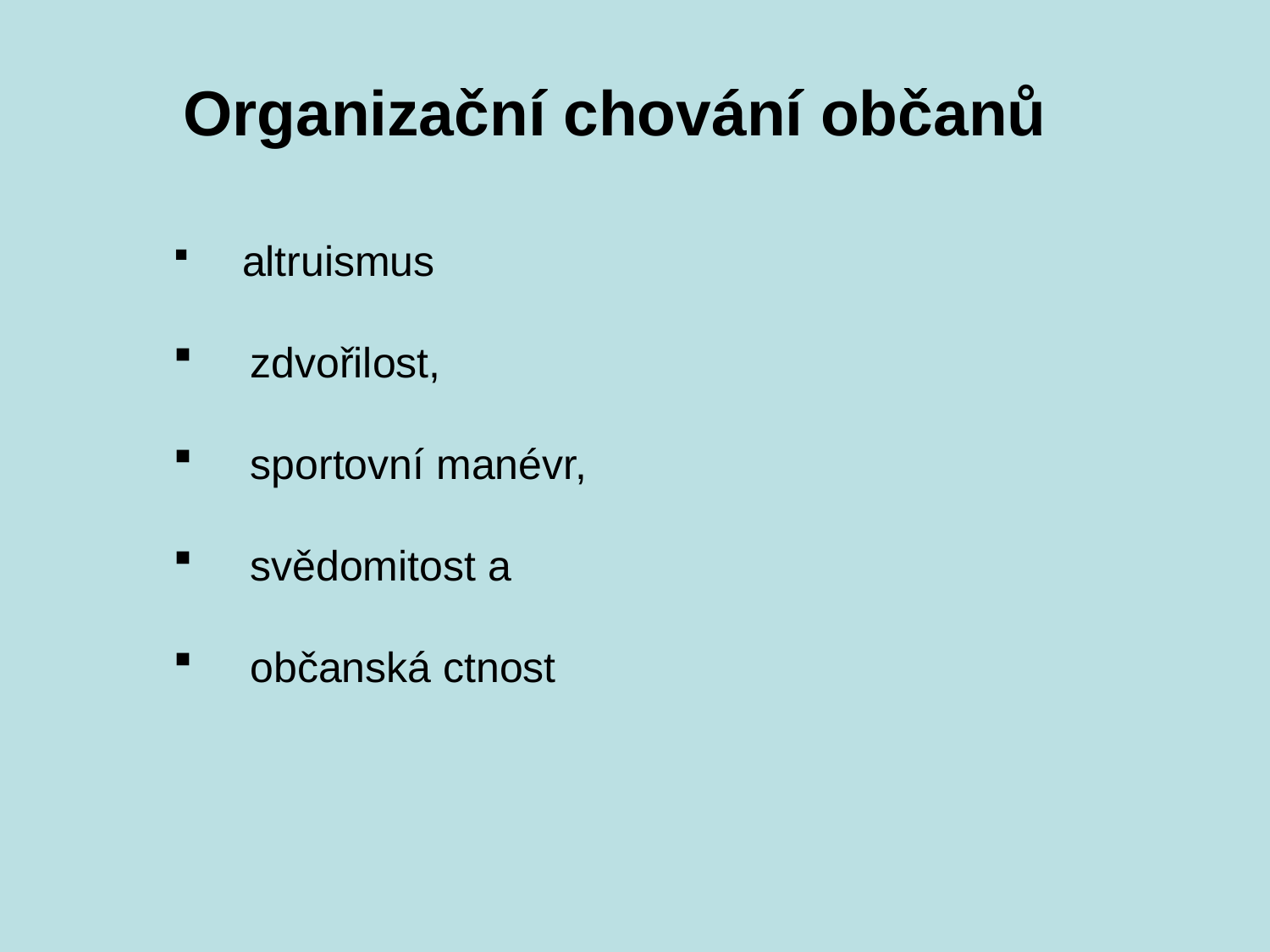

Organizační chování občanů

    altruismus

    zdvořilost,

    sportovní manévr,

    svědomitost a

    občanská ctnost